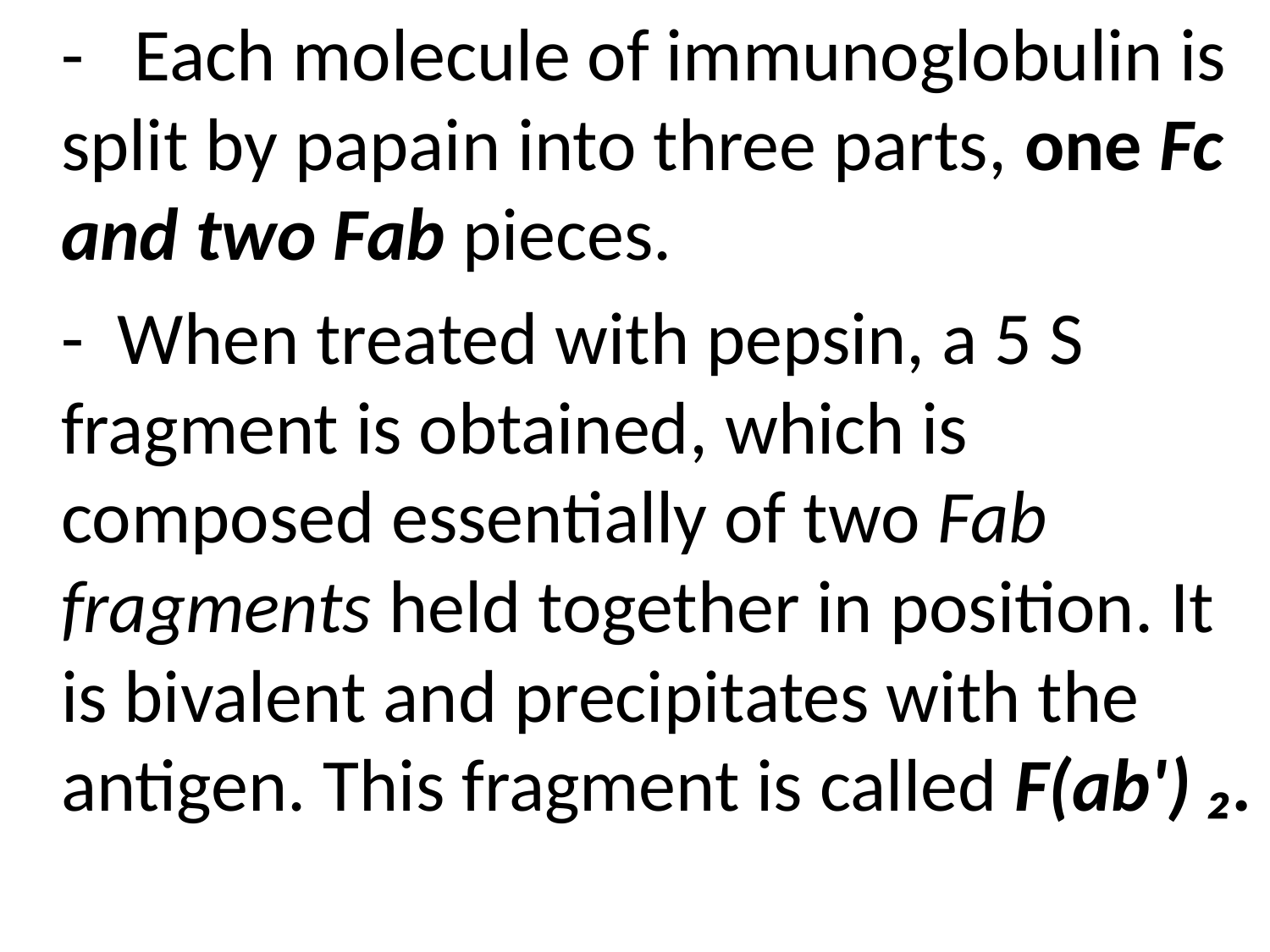

-   Each molecule of immunoglobulin is split by papain into three parts, one Fc and two Fab pieces.
	-  When treated with pepsin, a 5 S fragment is obtained, which is composed essentially of two Fab fragments held together in position. It is bivalent and precipitates with the antigen. This fragment is called F(ab') ₂.